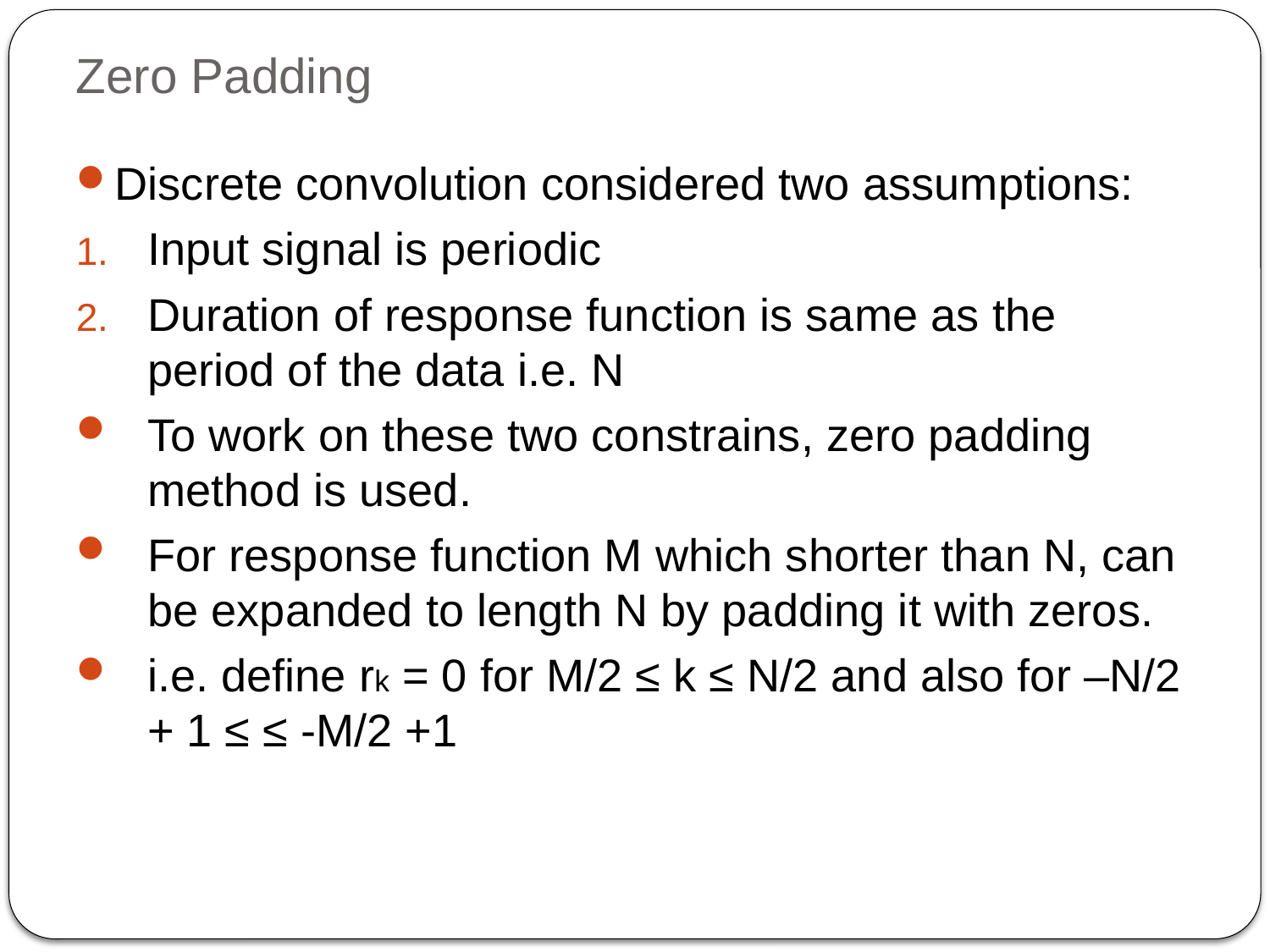

# Zero Padding
Discrete convolution considered two assumptions:
Input signal is periodic
Duration of response function is same as the period of the data i.e. N
To work on these two constrains, zero padding method is used.
For response function M which shorter than N, can be expanded to length N by padding it with zeros.
i.e. define rk = 0 for M/2 ≤ k ≤ N/2 and also for –N/2 + 1 ≤ ≤ -M/2 +1